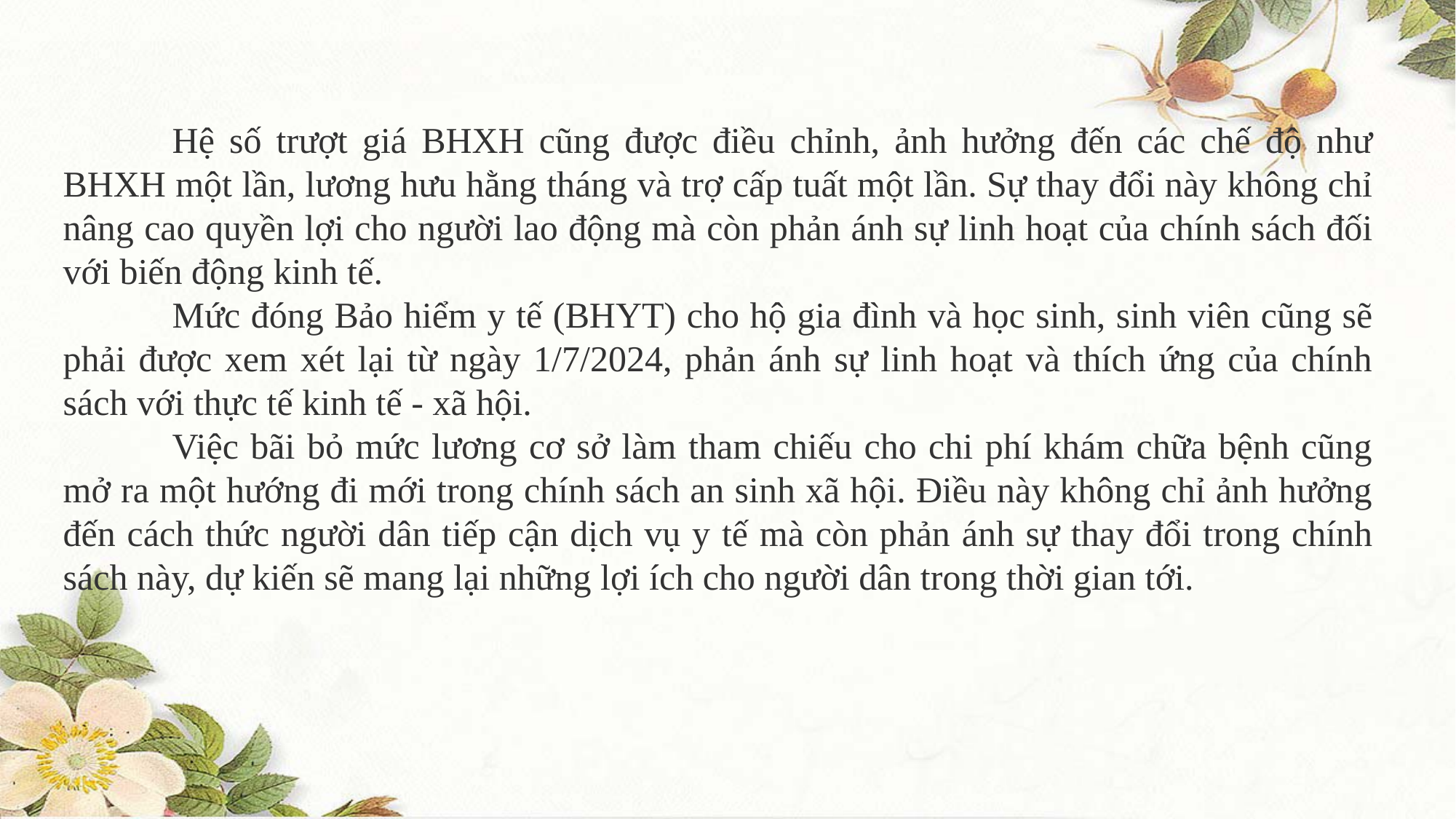

Hệ số trượt giá BHXH cũng được điều chỉnh, ảnh hưởng đến các chế độ như BHXH một lần, lương hưu hằng tháng và trợ cấp tuất một lần. Sự thay đổi này không chỉ nâng cao quyền lợi cho người lao động mà còn phản ánh sự linh hoạt của chính sách đối với biến động kinh tế.
	Mức đóng Bảo hiểm y tế (BHYT) cho hộ gia đình và học sinh, sinh viên cũng sẽ phải được xem xét lại từ ngày 1/7/2024, phản ánh sự linh hoạt và thích ứng của chính sách với thực tế kinh tế - xã hội.
	Việc bãi bỏ mức lương cơ sở làm tham chiếu cho chi phí khám chữa bệnh cũng mở ra một hướng đi mới trong chính sách an sinh xã hội. Điều này không chỉ ảnh hưởng đến cách thức người dân tiếp cận dịch vụ y tế mà còn phản ánh sự thay đổi trong chính sách này, dự kiến sẽ mang lại những lợi ích cho người dân trong thời gian tới.